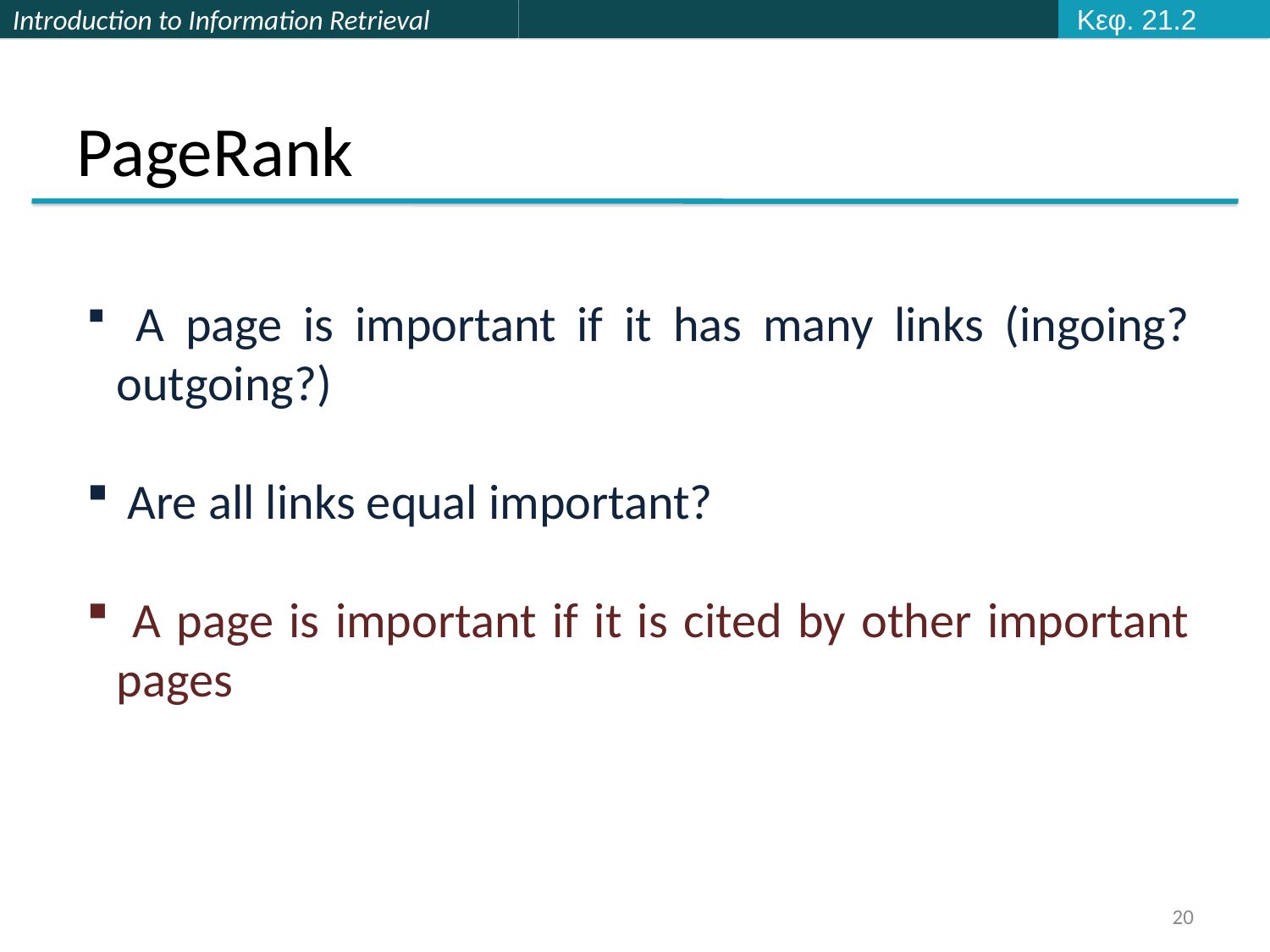

Κεφ. 21.2
# PageRank
 A page is important if it has many links (ingoing? outgoing?)

 Are all links equal important?

 A page is important if it is cited by other important pages
20